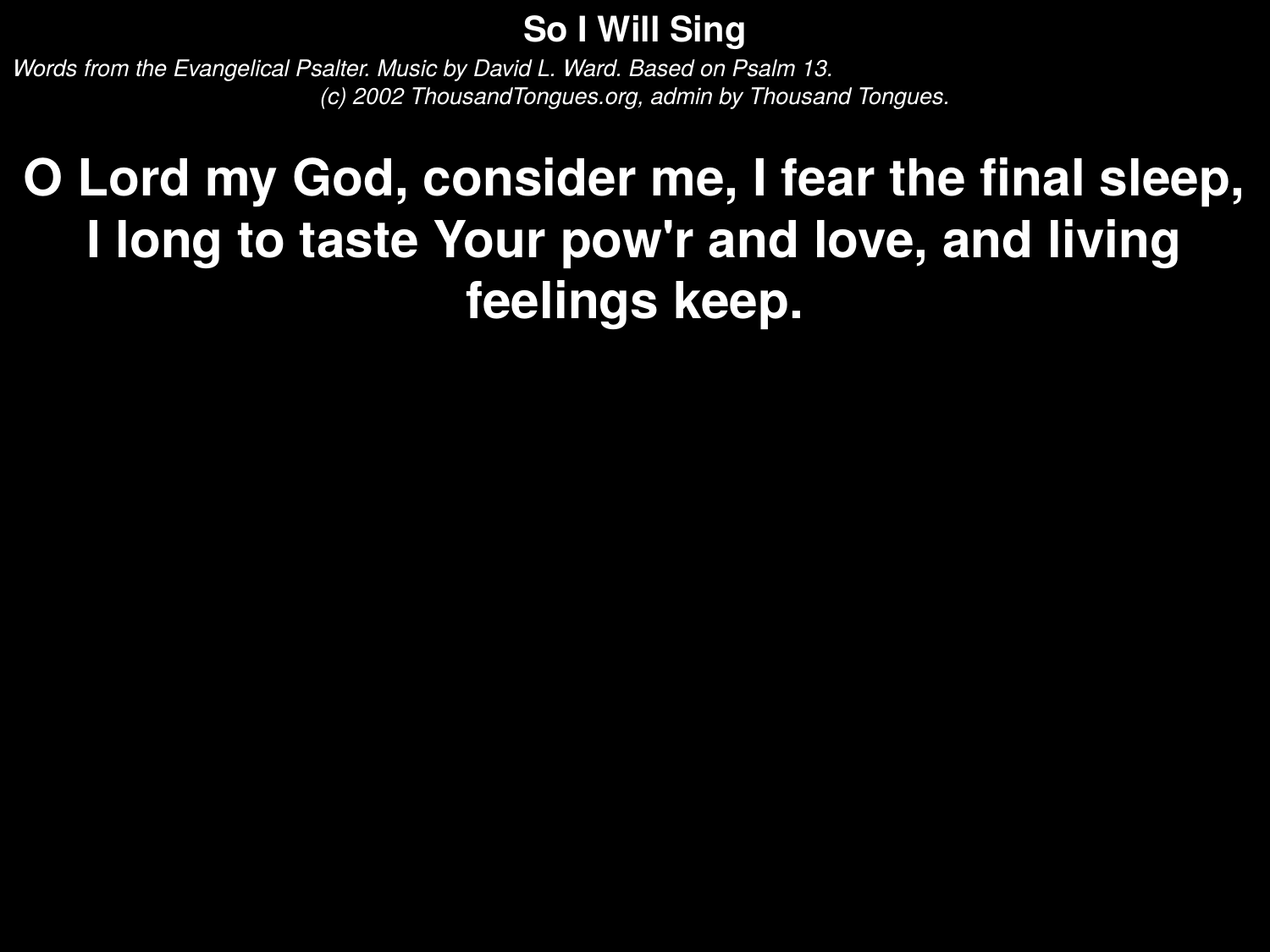

So I Will Sing
Words from the Evangelical Psalter. Music by David L. Ward. Based on Psalm 13.
(c) 2002 ThousandTongues.org, admin by Thousand Tongues.
O Lord my God, consider me, I fear the final sleep,
I long to taste Your pow'r and love, and living feelings keep.